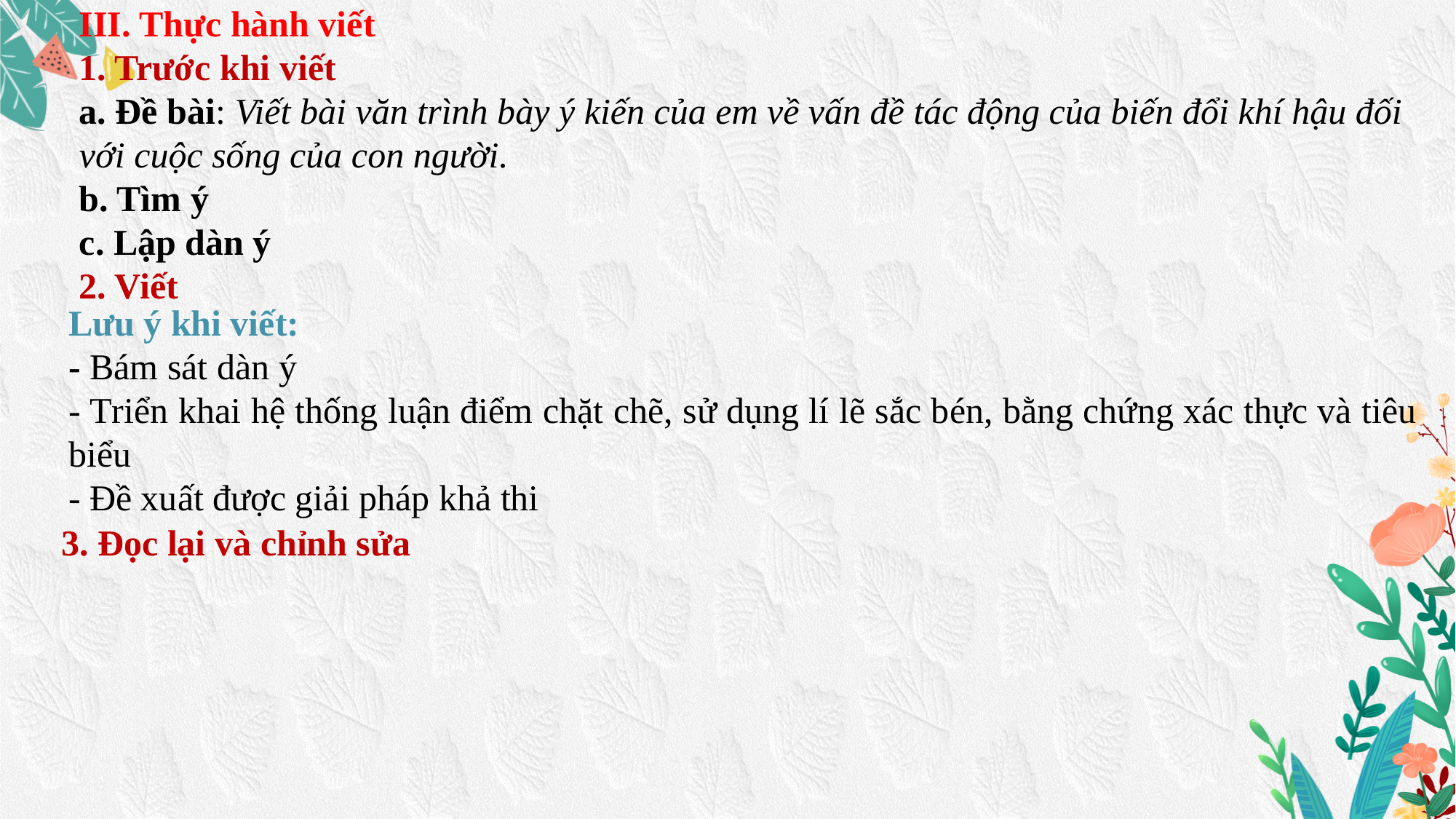

III. Thực hành viết
1. Trước khi viết
a. Đề bài: Viết bài văn trình bày ý kiến của em về vấn đề tác động của biến đổi khí hậu đối với cuộc sống của con người.
b. Tìm ý
c. Lập dàn ý
2. Viết
Lưu ý khi viết:
- Bám sát dàn ý
- Triển khai hệ thống luận điểm chặt chẽ, sử dụng lí lẽ sắc bén, bằng chứng xác thực và tiêu biểu
- Đề xuất được giải pháp khả thi
3. Đọc lại và chỉnh sửa